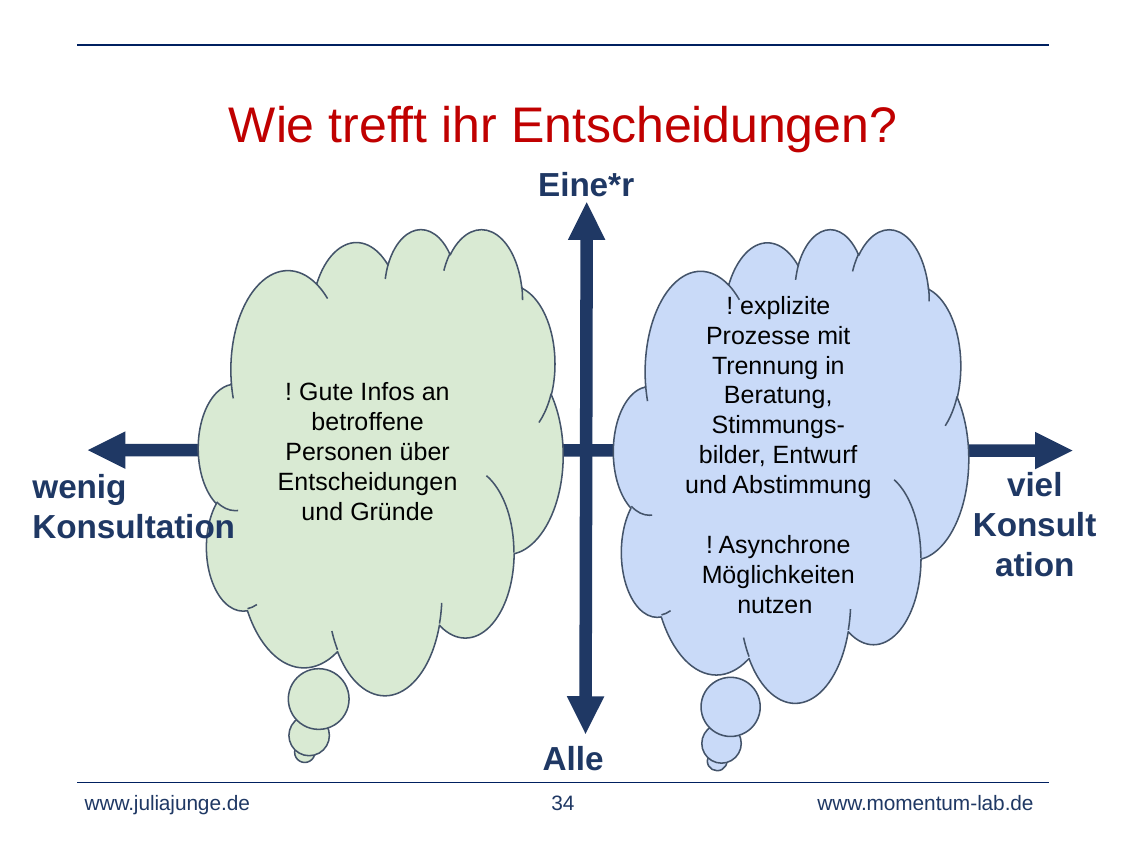

# Wie trefft ihr Entscheidungen?
Eine*r
viel Konsultation
wenig Konsultation
Alle
! Gute Infos an betroffene Personen über Entscheidungen und Gründe
! explizite Prozesse mit Trennung in Beratung, Stimmungs-
bilder, Entwurf und Abstimmung

! Asynchrone Möglichkeiten nutzen
www.juliajunge.de
34
www.momentum-lab.de